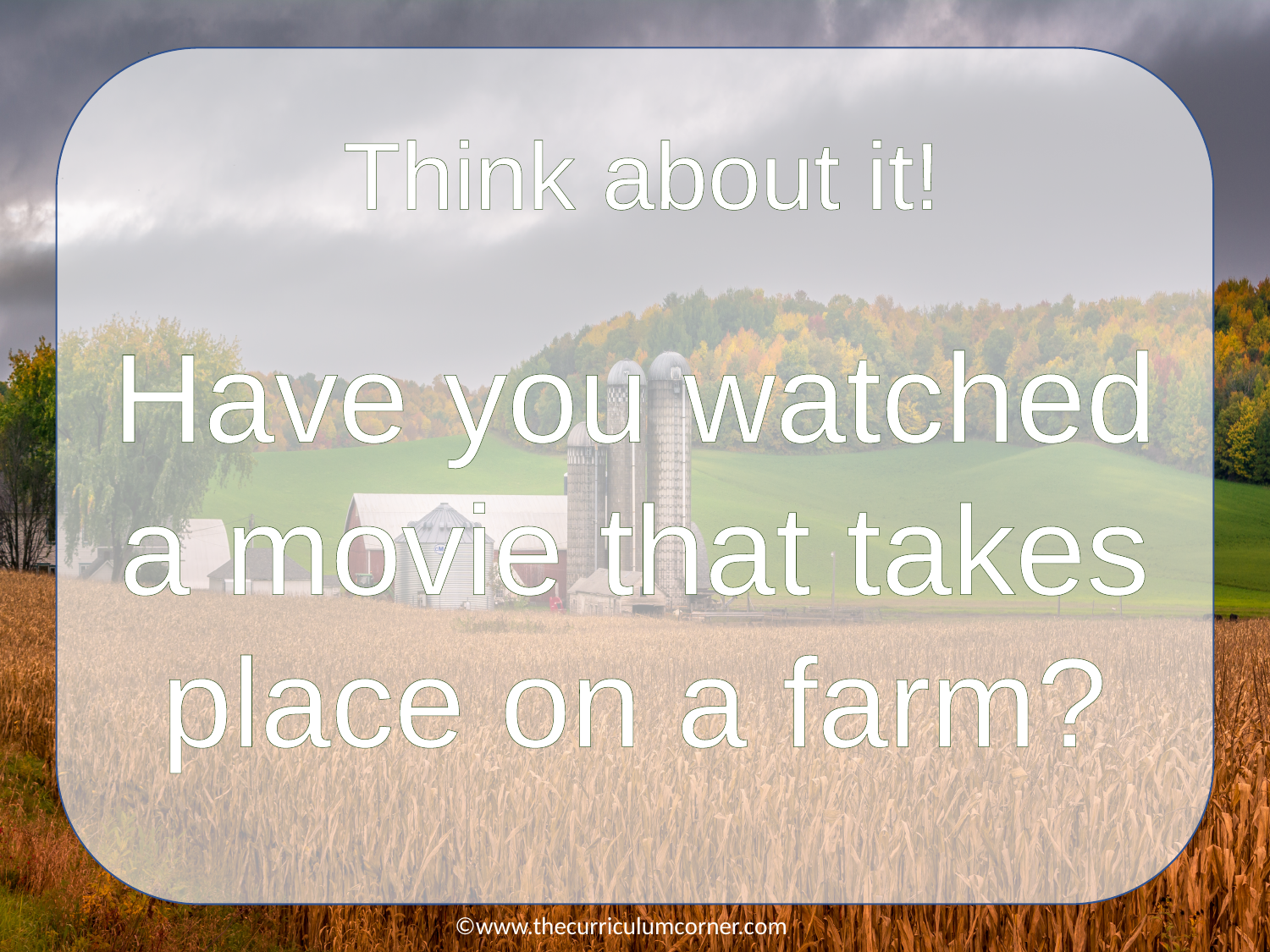

Think about it!
Have you watched a movie that takes place on a farm?
©www.thecurriculumcorner.com